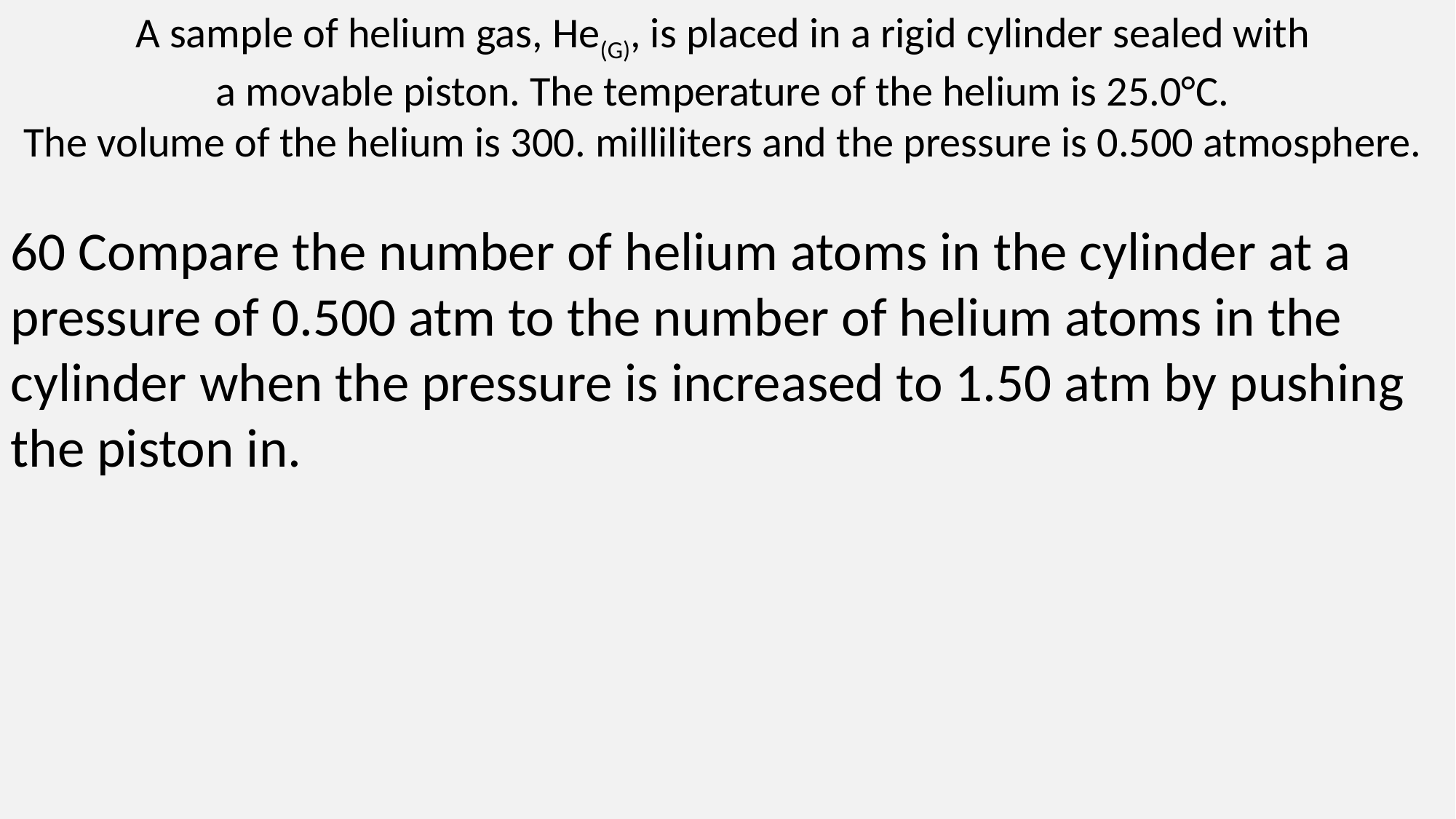

A sample of helium gas, He(G), is placed in a rigid cylinder sealed with
a movable piston. The temperature of the helium is 25.0°C.
The volume of the helium is 300. milliliters and the pressure is 0.500 atmosphere.

60 Compare the number of helium atoms in the cylinder at a pressure of 0.500 atm to the number of helium atoms in the cylinder when the pressure is increased to 1.50 atm by pushing the piston in.